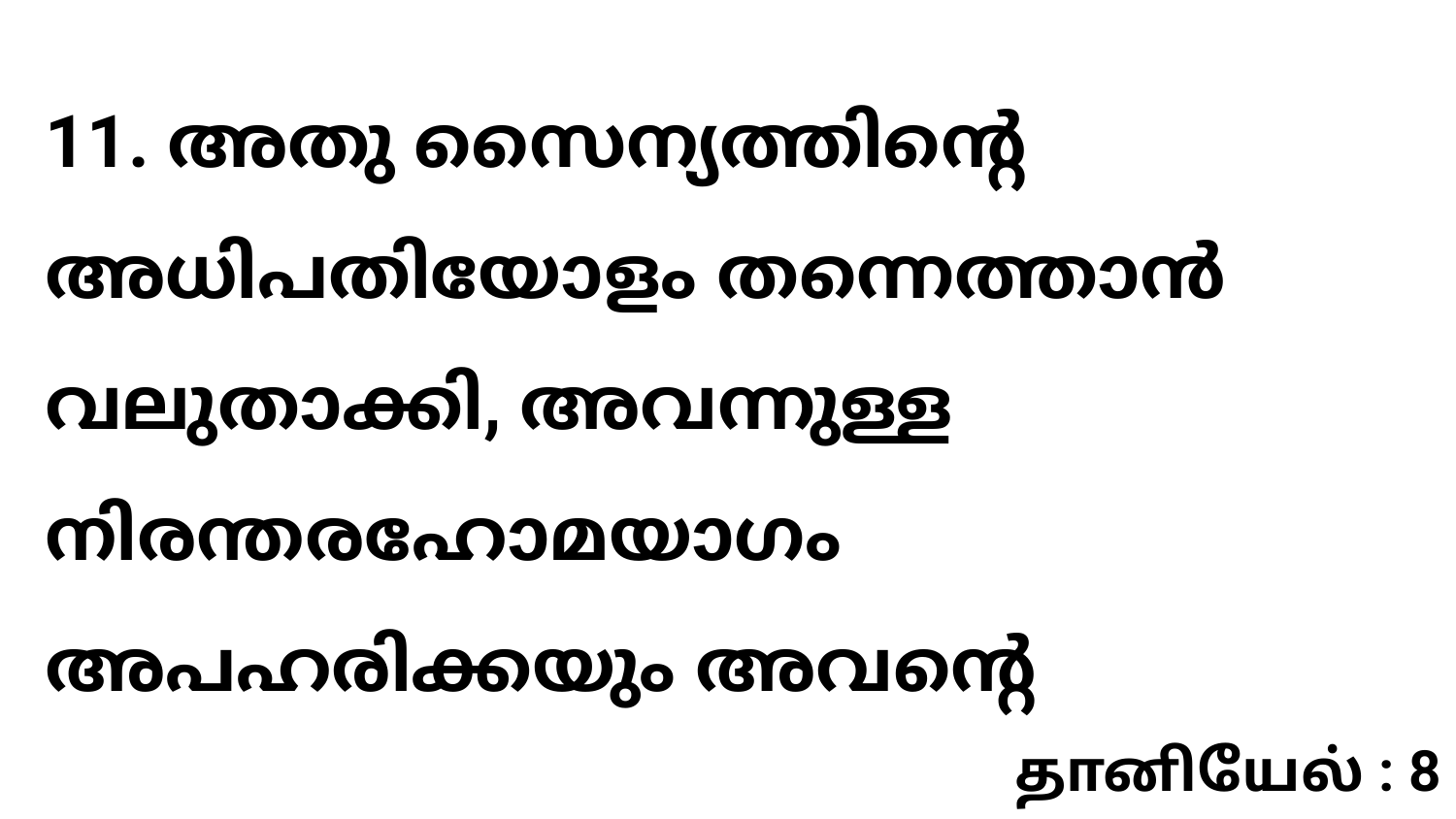

11. അതു സൈന്യത്തിന്റെ അധിപതിയോളം തന്നെത്താൻ വലുതാക്കി, അവന്നുള്ള നിരന്തരഹോമയാഗം അപഹരിക്കയും അവന്റെ
தானியேல் : 8